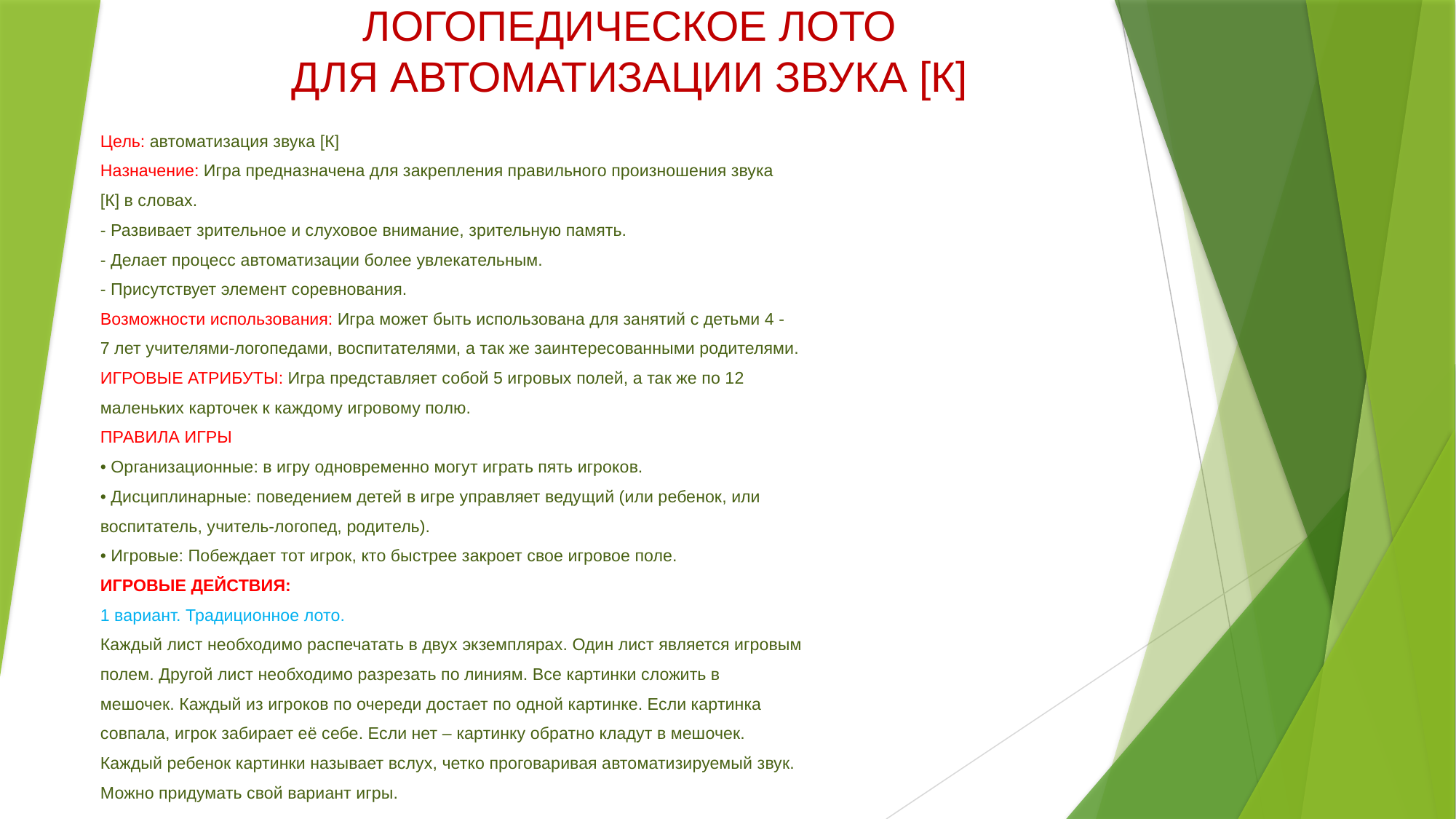

# ЛОГОПЕДИЧЕСКОЕ ЛОТО ДЛЯ АВТОМАТИЗАЦИИ ЗВУКА [К]
Цель: автоматизация звука [К]
Назначение: Игра предназначена для закрепления правильного произношения звука
[К] в словах.
- Развивает зрительное и слуховое внимание, зрительную память.
- Делает процесс автоматизации более увлекательным.
- Присутствует элемент соревнования.
Возможности использования: Игра может быть использована для занятий с детьми 4 -
7 лет учителями-логопедами, воспитателями, а так же заинтересованными родителями.
ИГРОВЫЕ АТРИБУТЫ: Игра представляет собой 5 игровых полей, а так же по 12
маленьких карточек к каждому игровому полю.
ПРАВИЛА ИГРЫ
• Организационные: в игру одновременно могут играть пять игроков.
• Дисциплинарные: поведением детей в игре управляет ведущий (или ребенок, или
воспитатель, учитель-логопед, родитель).
• Игровые: Побеждает тот игрок, кто быстрее закроет свое игровое поле.
ИГРОВЫЕ ДЕЙСТВИЯ:
1 вариант. Традиционное лото.
Каждый лист необходимо распечатать в двух экземплярах. Один лист является игровым
полем. Другой лист необходимо разрезать по линиям. Все картинки сложить в
мешочек. Каждый из игроков по очереди достает по одной картинке. Если картинка
совпала, игрок забирает её себе. Если нет – картинку обратно кладут в мешочек.
Каждый ребенок картинки называет вслух, четко проговаривая автоматизируемый звук.
Можно придумать свой вариант игры.